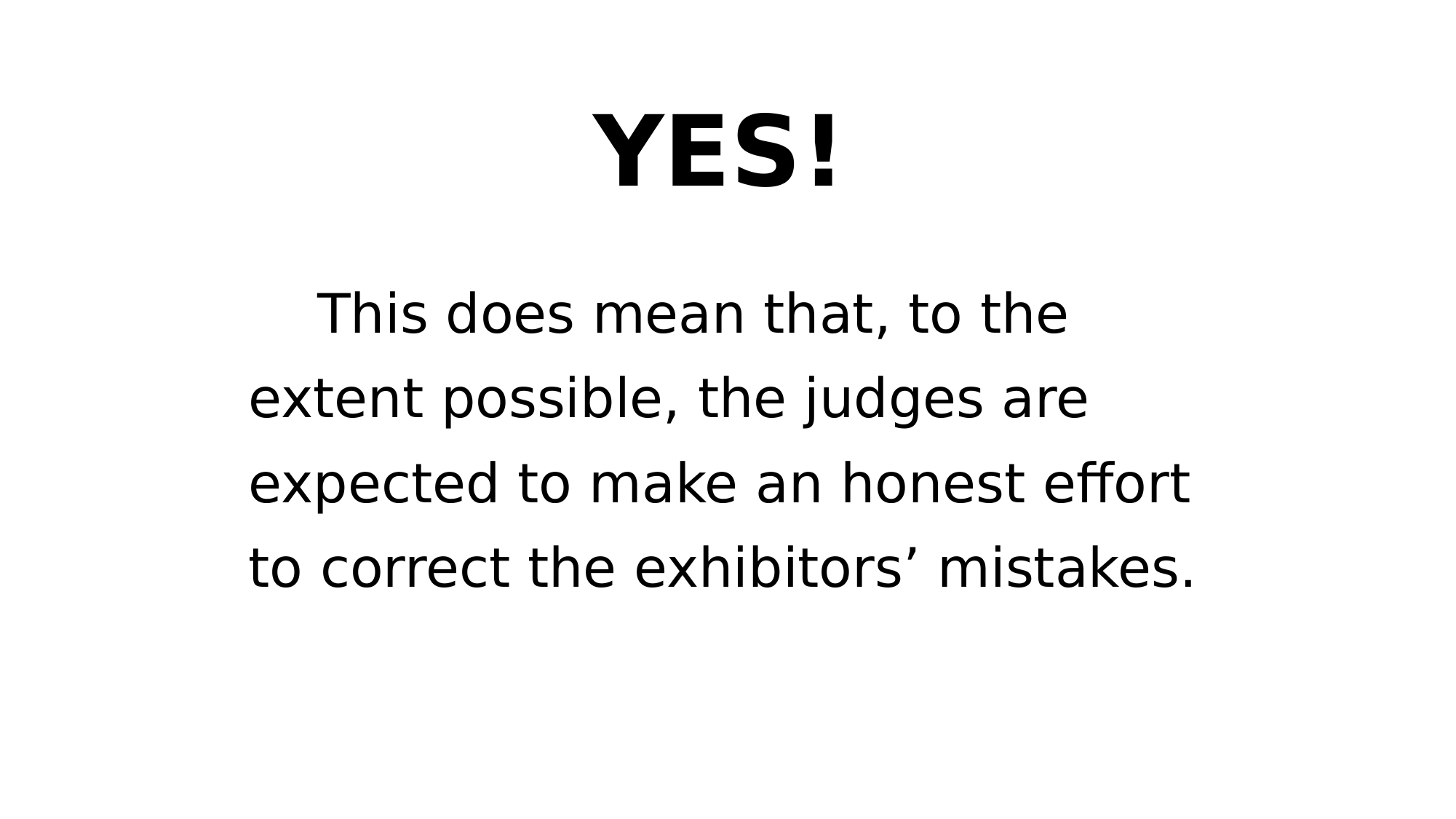

# YES!
	This does mean that, to the extent possible, the judges are expected to make an honest effort to correct the exhibitors’ mistakes.